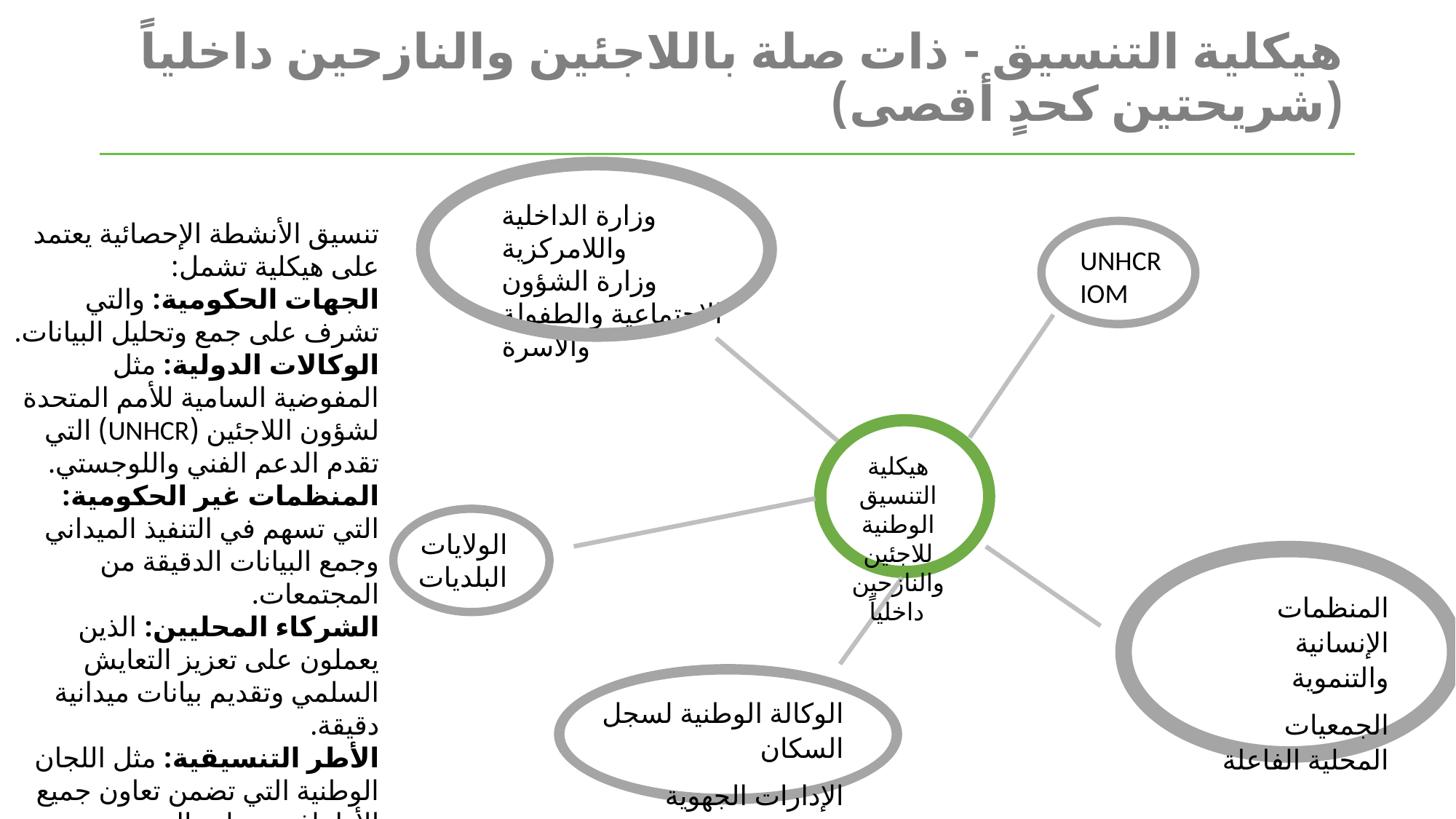

# هيكلية التنسيق - ذات صلة باللاجئين والنازحين داخلياً (شريحتين كحدٍ أقصى)

وزارة الداخلية واللامركزية
وزارة الشؤون الاجتماعية والطفولة والأسرة
تنسيق الأنشطة الإحصائية يعتمد على هيكلية تشمل:
الجهات الحكومية: والتي تشرف على جمع وتحليل البيانات.
الوكالات الدولية: مثل المفوضية السامية للأمم المتحدة لشؤون اللاجئين (UNHCR) التي تقدم الدعم الفني واللوجستي.
المنظمات غير الحكومية: التي تسهم في التنفيذ الميداني وجمع البيانات الدقيقة من المجتمعات.
الشركاء المحليين: الذين يعملون على تعزيز التعايش السلمي وتقديم بيانات ميدانية دقيقة.
الأطر التنسيقية: مثل اللجان الوطنية التي تضمن تعاون جميع الأطراف وتنظيم الجهود.

UNHCR
IOM

هيكلية التنسيق الوطنية للاجئين والنازحين داخلياً

الولايات
البلديات

المنظمات الإنسانية والتنموية
الجمعيات المحلية الفاعلة

الوكالة الوطنية لسجل السكان
الإدارات الجهوية